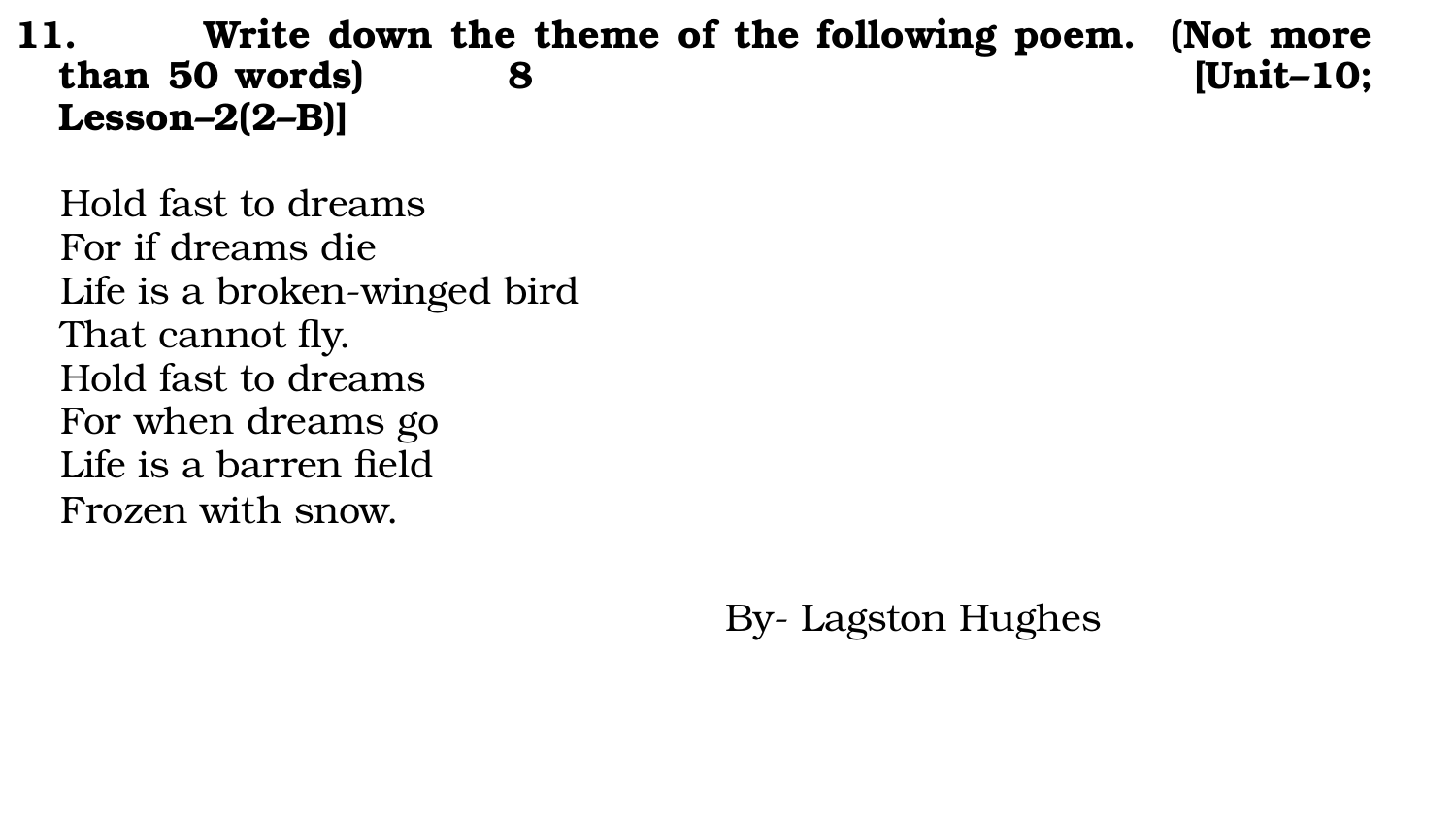

11.	Write down the theme of the following poem.  (Not more than 50 words) 	8                          		[Unit–10; Lesson–2(2–B)]

Hold fast to dreams
For if dreams die
Life is a broken-winged bird
That cannot fly.
Hold fast to dreams
For when dreams go
Life is a barren field
Frozen with snow.

                                             	   By- Lagston Hughes